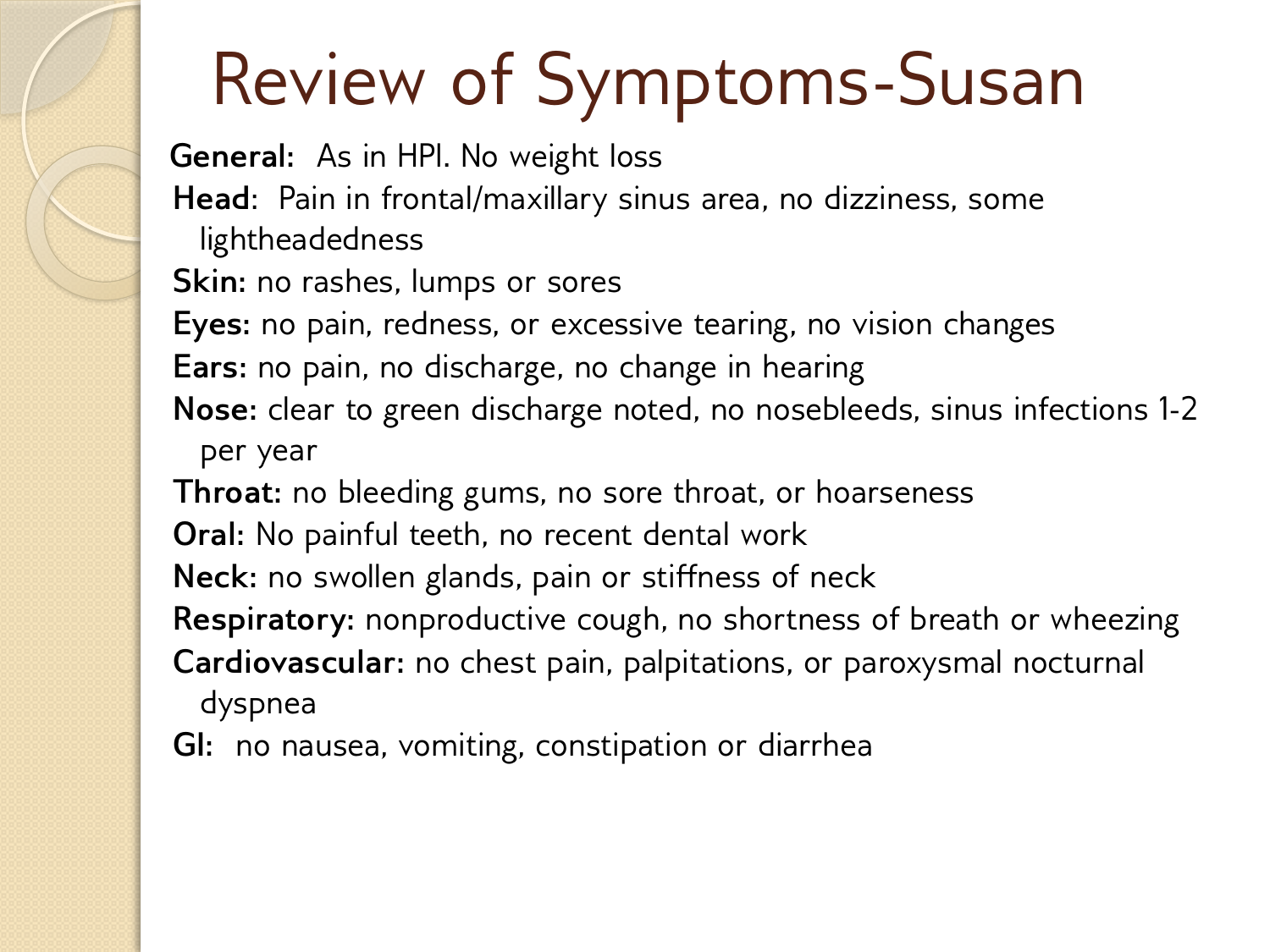

# Review of Symptoms-Susan
	General:  As in HPI. No weight loss
Head:  Pain in frontal/maxillary sinus area, no dizziness, some lightheadedness
Skin: no rashes, lumps or sores
Eyes: no pain, redness, or excessive tearing, no vision changes
Ears: no pain, no discharge, no change in hearing
Nose: clear to green discharge noted, no nosebleeds, sinus infections 1-2 per year
Throat: no bleeding gums, no sore throat, or hoarseness
Oral: No painful teeth, no recent dental work
Neck: no swollen glands, pain or stiffness of neck
Respiratory: nonproductive cough, no shortness of breath or wheezing
Cardiovascular: no chest pain, palpitations, or paroxysmal nocturnal dyspnea
GI:  no nausea, vomiting, constipation or diarrhea